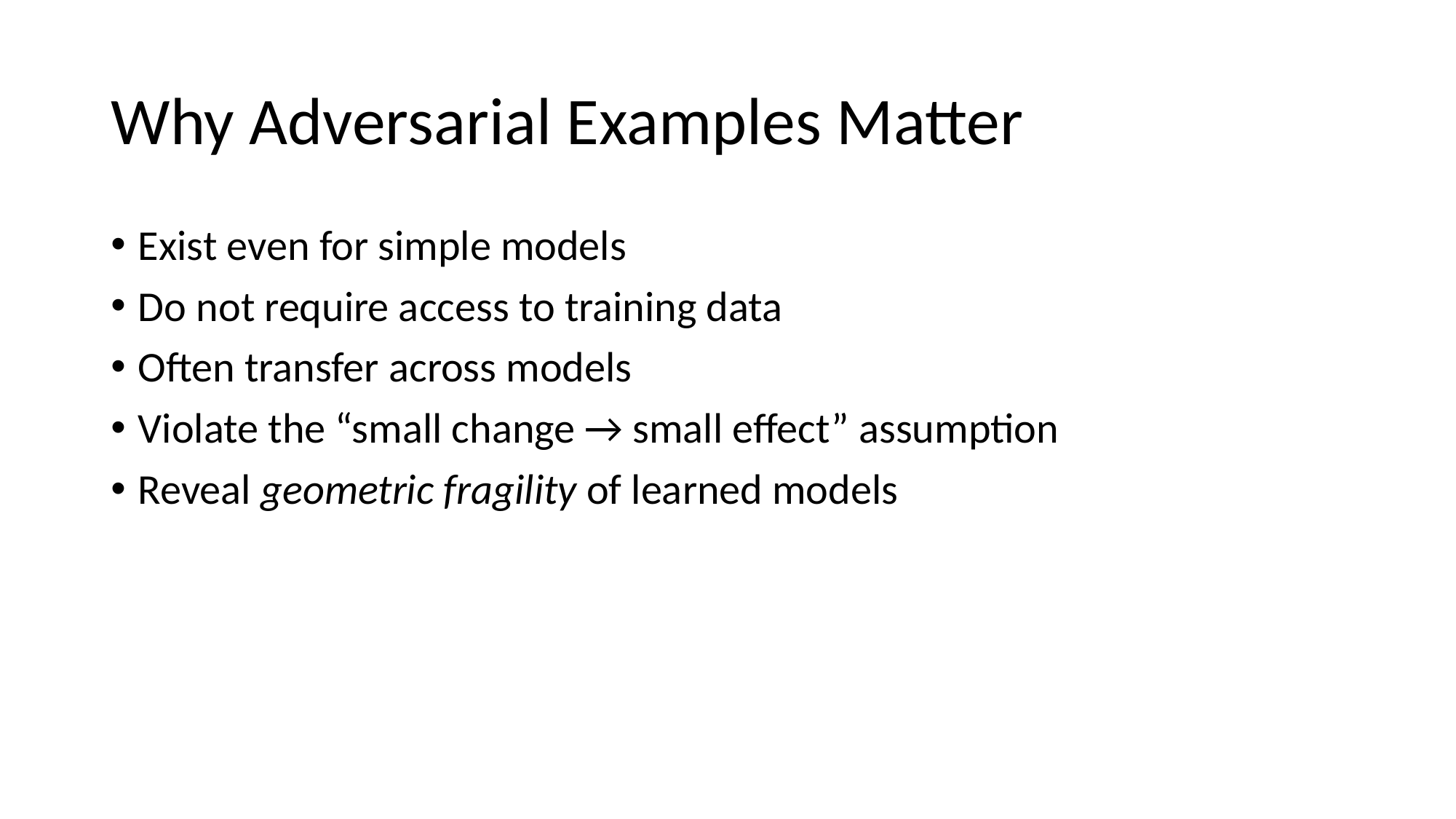

# Why Adversarial Examples Matter
Exist even for simple models
Do not require access to training data
Often transfer across models
Violate the “small change → small effect” assumption
Reveal geometric fragility of learned models